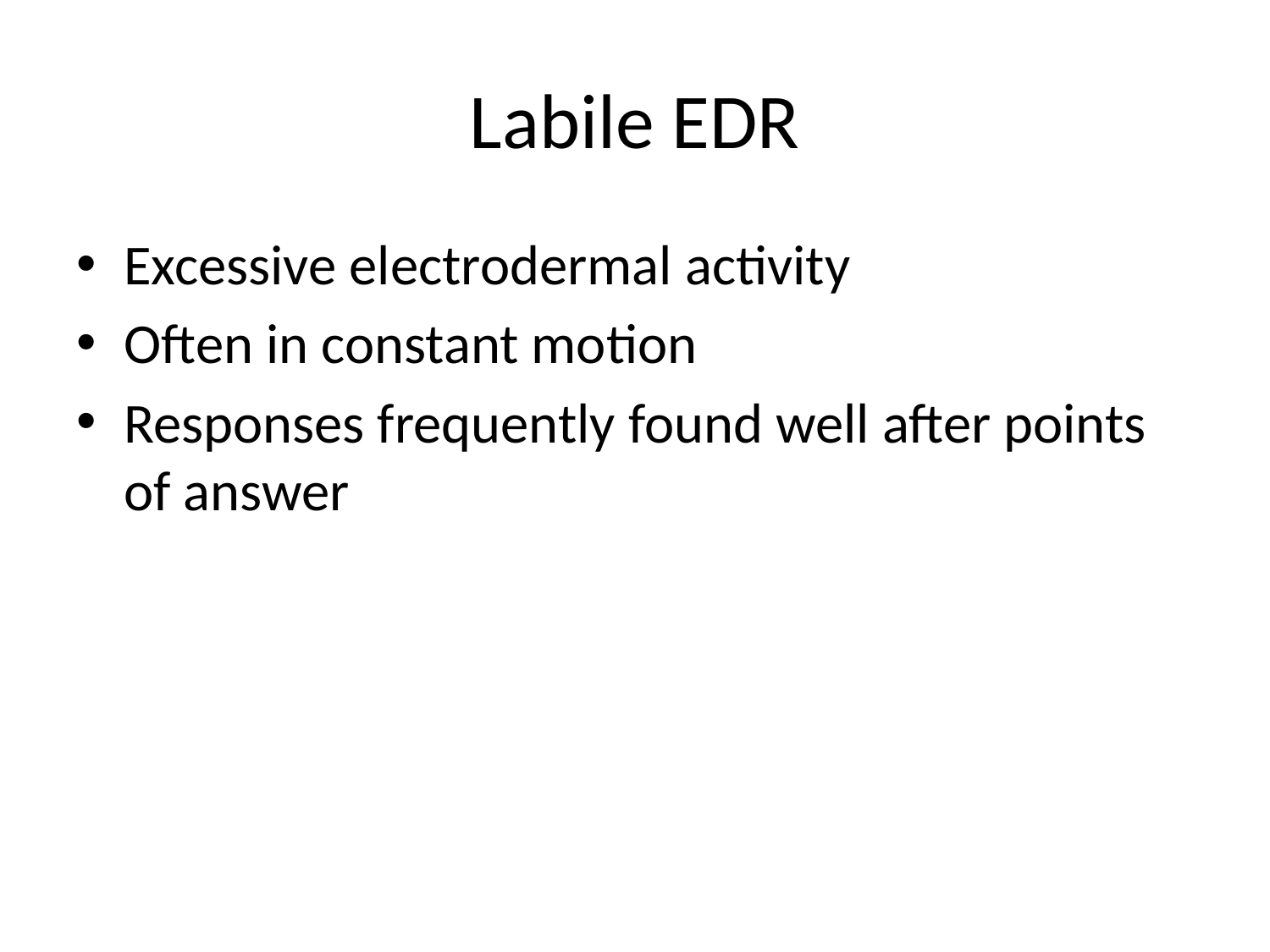

# Labile EDR
Excessive electrodermal activity
Often in constant motion
Responses frequently found well after points of answer